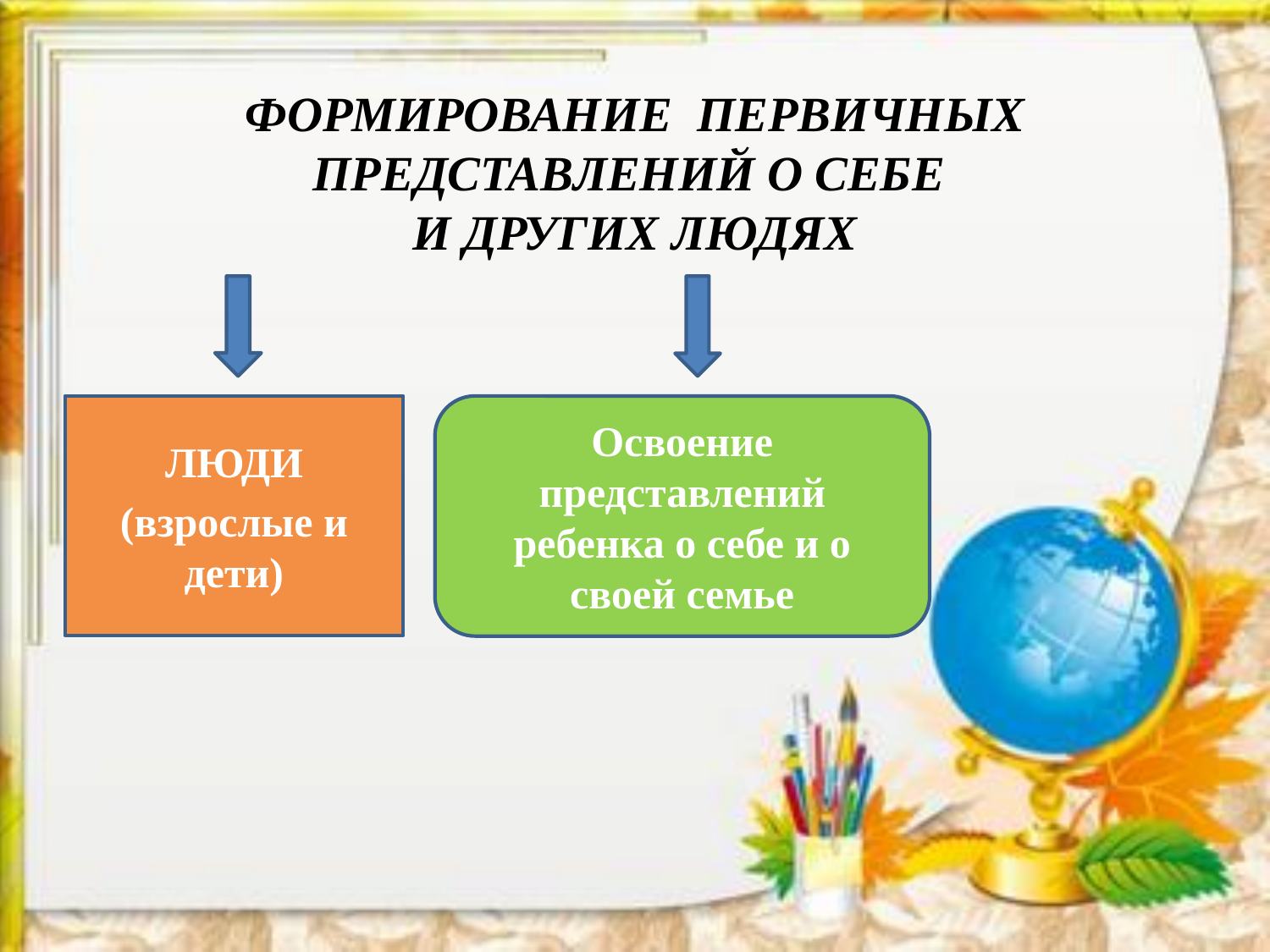

# ФОРМИРОВАНИЕ  ПЕРВИЧНЫХ ПРЕДСТАВЛЕНИЙ О СЕБЕ И ДРУГИХ ЛЮДЯХ

ЛЮДИ
(взрослые и дети)
Освоение представлений ребенка о себе и о своей семье